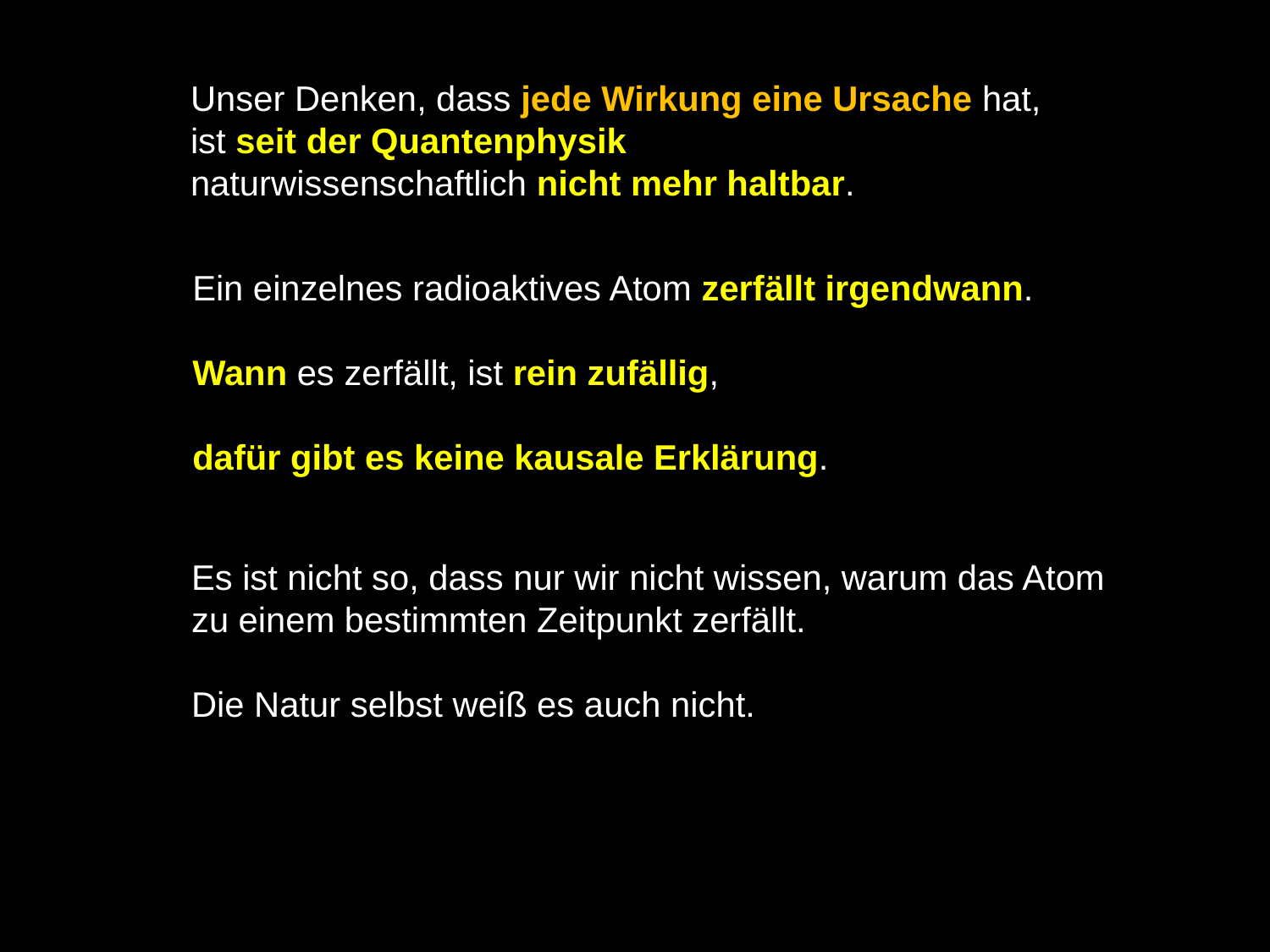

Unser Denken, dass jede Wirkung eine Ursache hat,
ist seit der Quantenphysik
naturwissenschaftlich nicht mehr haltbar.
Ein einzelnes radioaktives Atom zerfällt irgendwann.

Wann es zerfällt, ist rein zufällig,

dafür gibt es keine kausale Erklärung.
Es ist nicht so, dass nur wir nicht wissen, warum das Atom zu einem bestimmten Zeitpunkt zerfällt.

Die Natur selbst weiß es auch nicht.